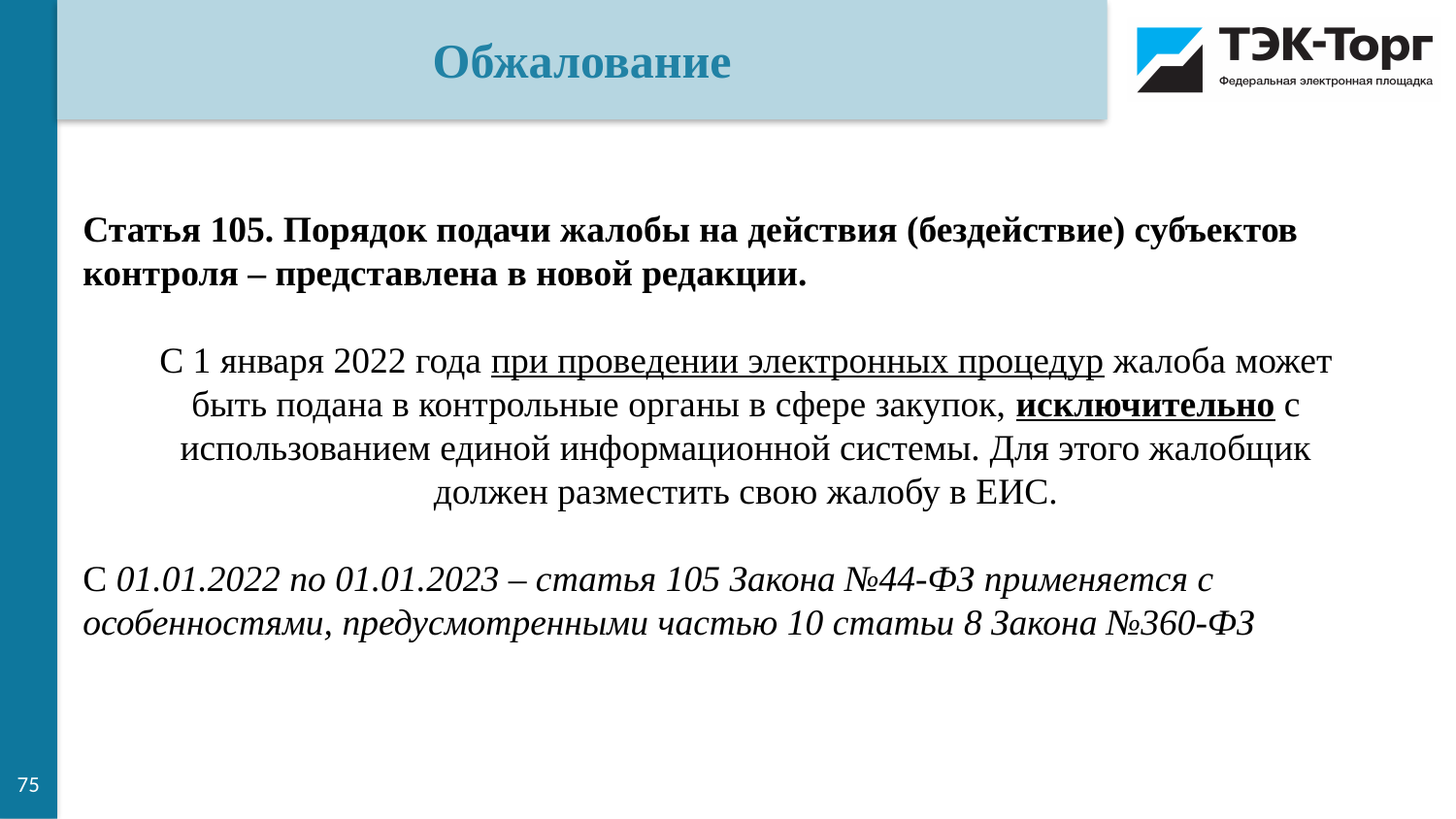

Обжалование
Статья 105. Порядок подачи жалобы на действия (бездействие) субъектов контроля – представлена в новой редакции.

С 1 января 2022 года при проведении электронных процедур жалоба может быть подана в контрольные органы в сфере закупок, исключительно с использованием единой информационной системы. Для этого жалобщик должен разместить свою жалобу в ЕИС.

С 01.01.2022 по 01.01.2023 – статья 105 Закона №44-ФЗ применяется с особенностями, предусмотренными частью 10 статьи 8 Закона №360-ФЗ

75